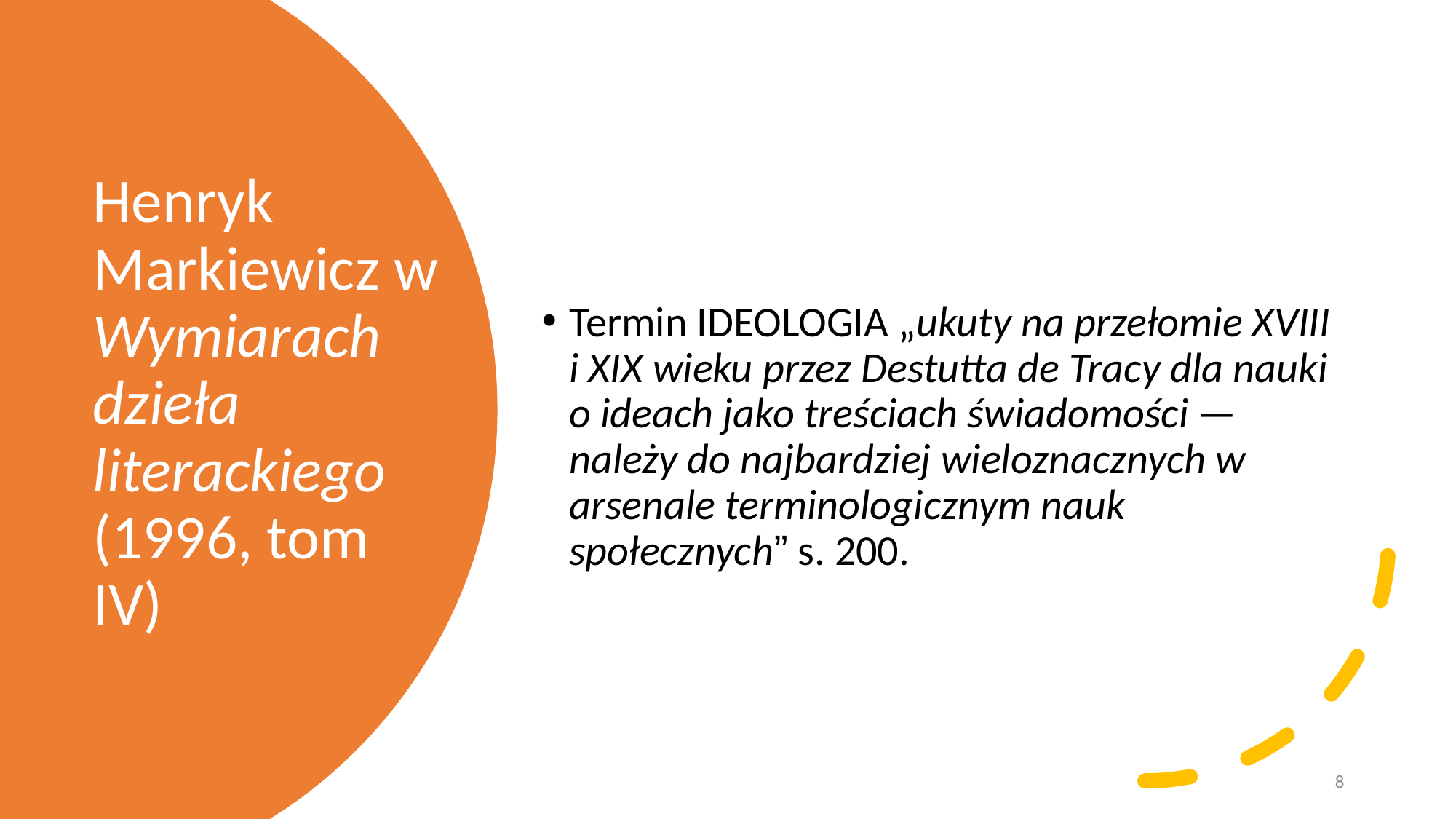

Termin IDEOLOGIA „ukuty na przełomie XVIII i XIX wieku przez Destutta de Tracy dla nauki o ideach jako treściach świadomości — należy do najbardziej wieloznacznych w arsenale terminologicznym nauk społecznych” s. 200.
# Henryk Markiewicz w Wymiarach dzieła literackiego (1996, tom IV)

Kultura popularna - ideologia
8